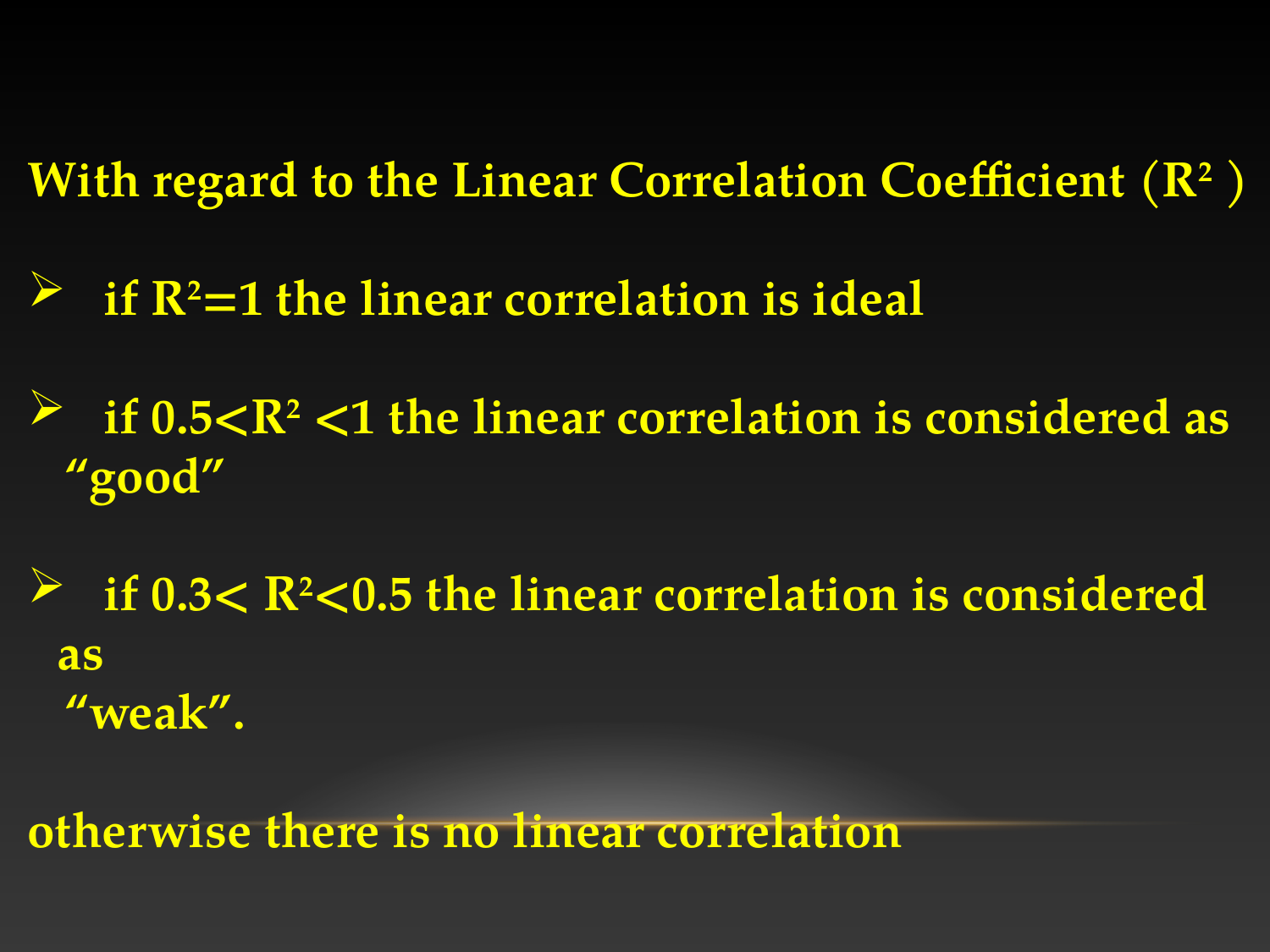

With regard to the Linear Correlation Coefficient (R2 )

   if R2=1 the linear correlation is ideal

   if 0.5<R2 <1 the linear correlation is considered as
   “good”

   if 0.3< R2<0.5 the linear correlation is considered as
   “weak”.

otherwise there is no linear correlation